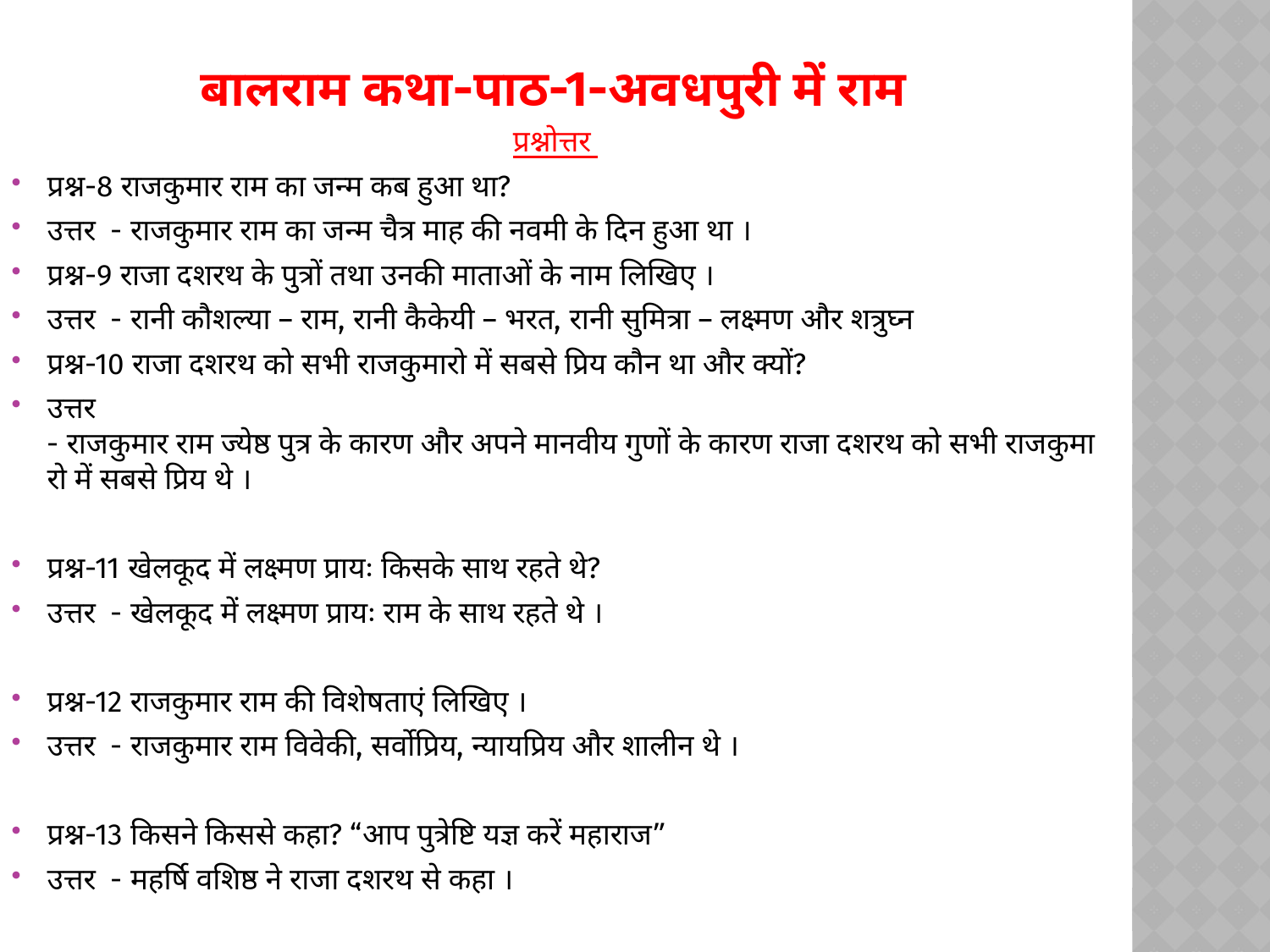

# बालराम कथा-पाठ-1-अवधपुरी में राम
प्रश्नोत्तर
प्रश्न-8 राजकुमार राम का जन्म कब हुआ था?
उत्तर  - राजकुमार राम का जन्म चैत्र माह की नवमी के दिन हुआ था ।
प्रश्न-9 राजा दशरथ के पुत्रों तथा उनकी माताओं के नाम लिखिए ।
उत्तर  - रानी कौशल्या – राम, रानी कैकेयी – भरत, रानी सुमित्रा – लक्ष्मण और शत्रुघ्न
प्रश्न-10 राजा दशरथ को सभी राजकुमारो में सबसे प्रिय कौन था और क्यों?
उत्तर  - राजकुमार राम ज्येष्ठ पुत्र के कारण और अपने मानवीय गुणों के कारण राजा दशरथ को सभी राजकुमारो में सबसे प्रिय थे ।

प्रश्न-11 खेलकूद में लक्ष्मण प्रायः किसके साथ रहते थे?
उत्तर  - खेलकूद में लक्ष्मण प्रायः राम के साथ रहते थे ।

प्रश्न-12 राजकुमार राम की विशेषताएं लिखिए ।
उत्तर  - राजकुमार राम विवेकी, सर्वोप्रिय, न्यायप्रिय और शालीन थे ।

प्रश्न-13 किसने किससे कहा? “आप पुत्रेष्टि यज्ञ करें महाराज”
उत्तर  - महर्षि वशिष्ठ ने राजा दशरथ से कहा ।